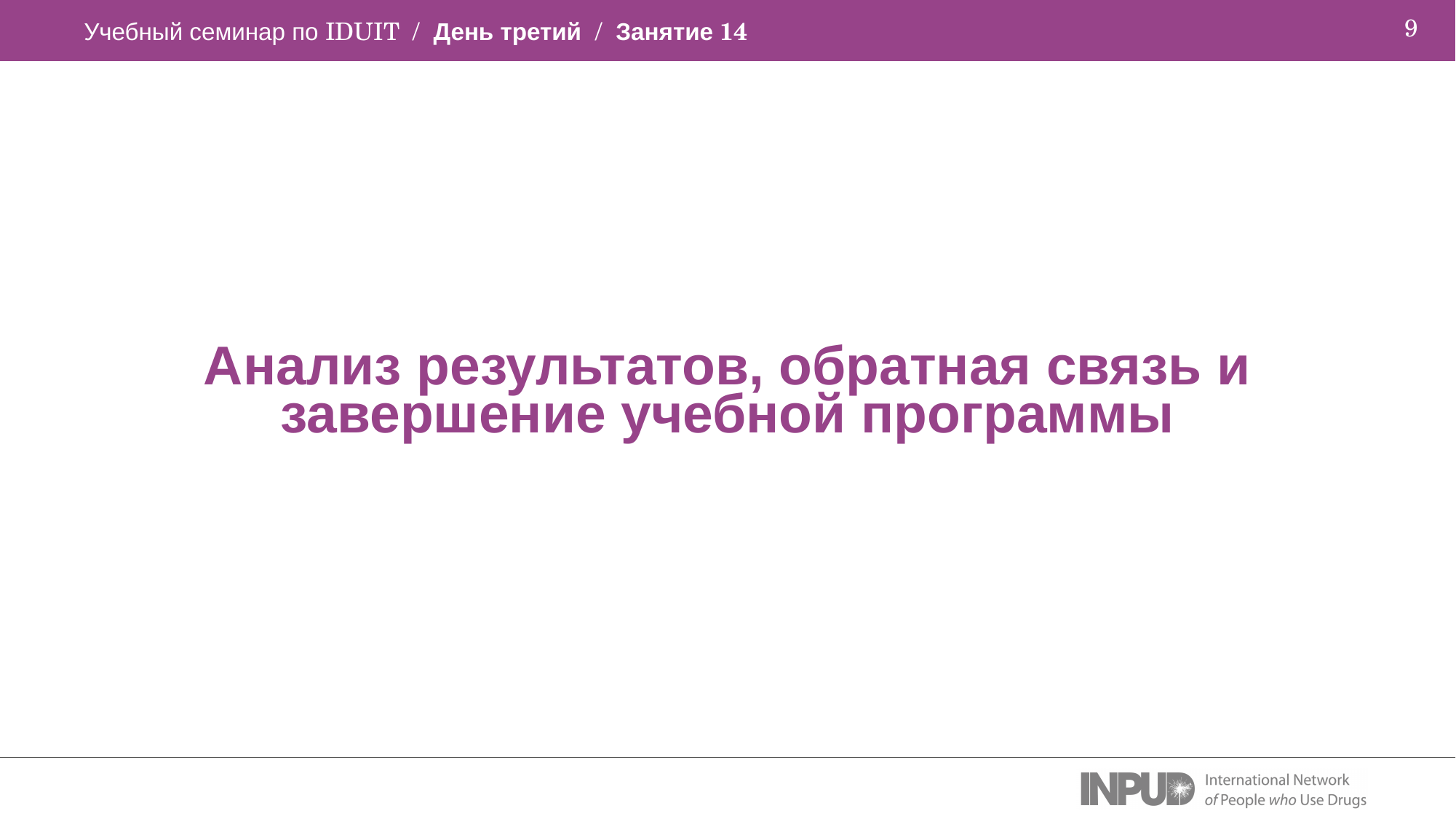

Учебный семинар по IDUIT  /  День третий  /  Занятие 14
Анализ результатов, обратная связь и завершение учебной программы